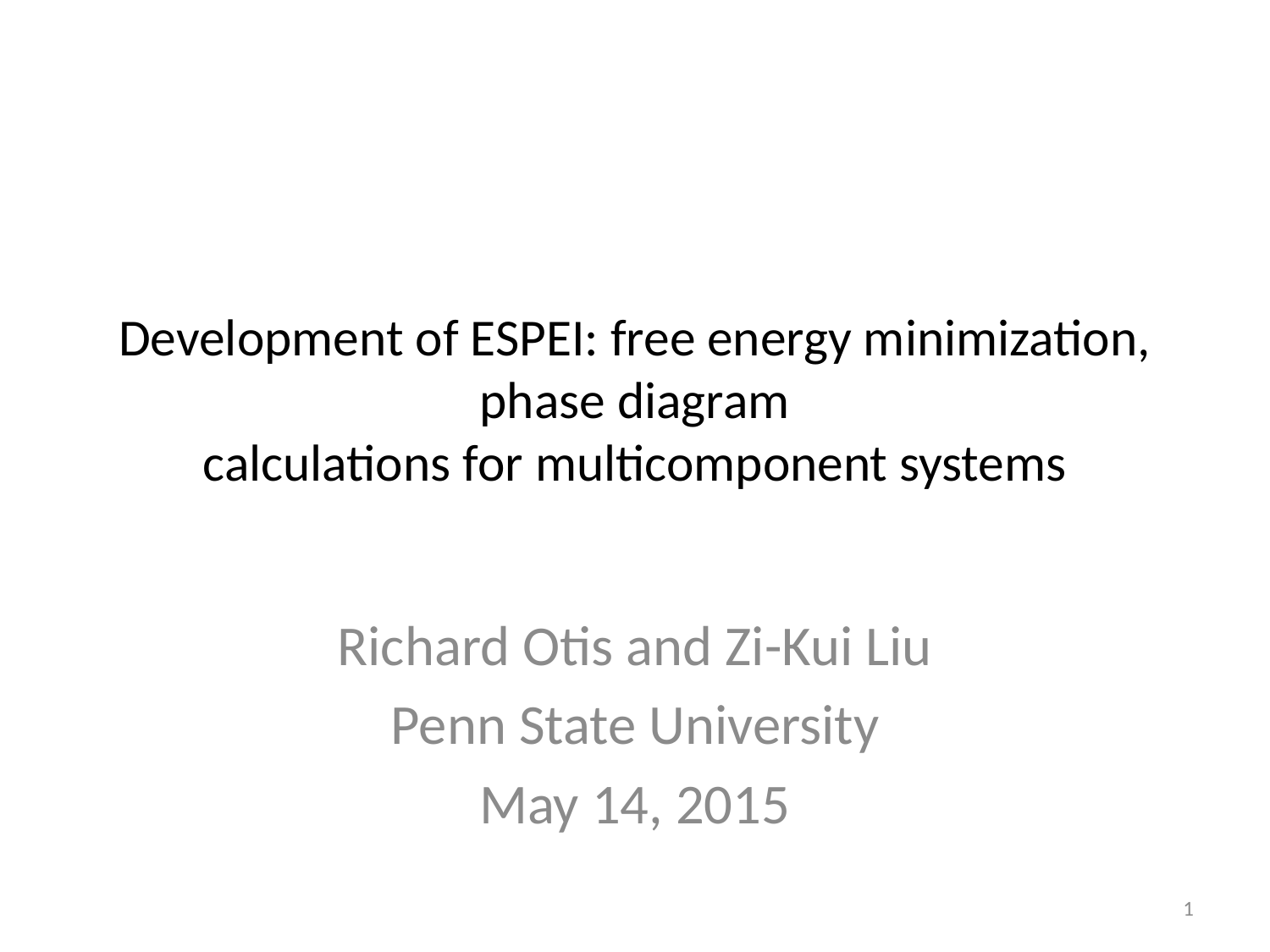

# Development of ESPEI: free energy minimization, phase diagram calculations for multicomponent systems
Richard Otis and Zi-Kui Liu
Penn State University
May 14, 2015
1